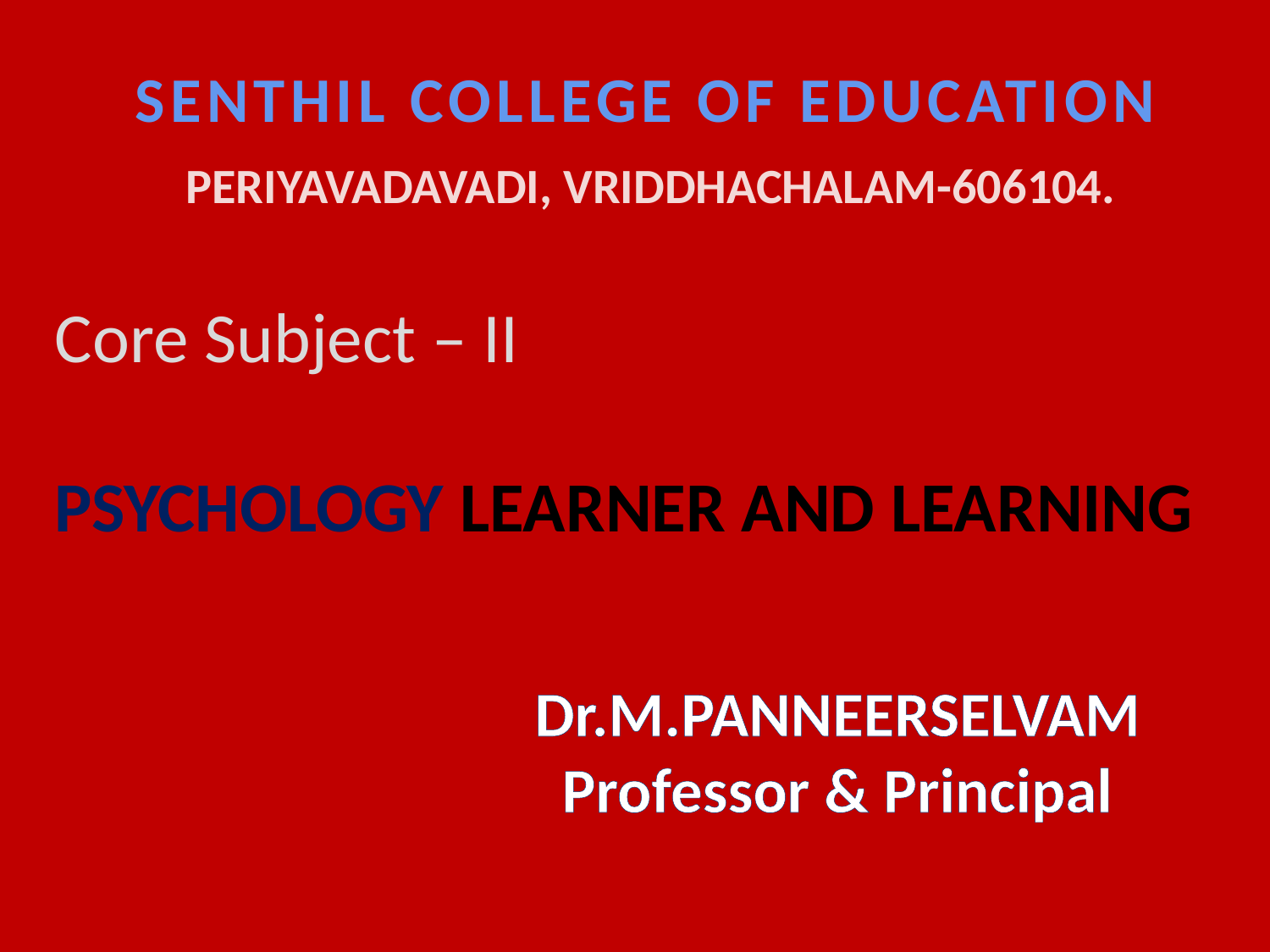

SENTHIL COLLEGE OF EDUCATION
PERIYAVADAVADI, VRIDDHACHALAM-606104.
Core Subject – II
PSYCHOLOGY LEARNER AND LEARNING
Dr.M.PANNEERSELVAM
Professor & Principal